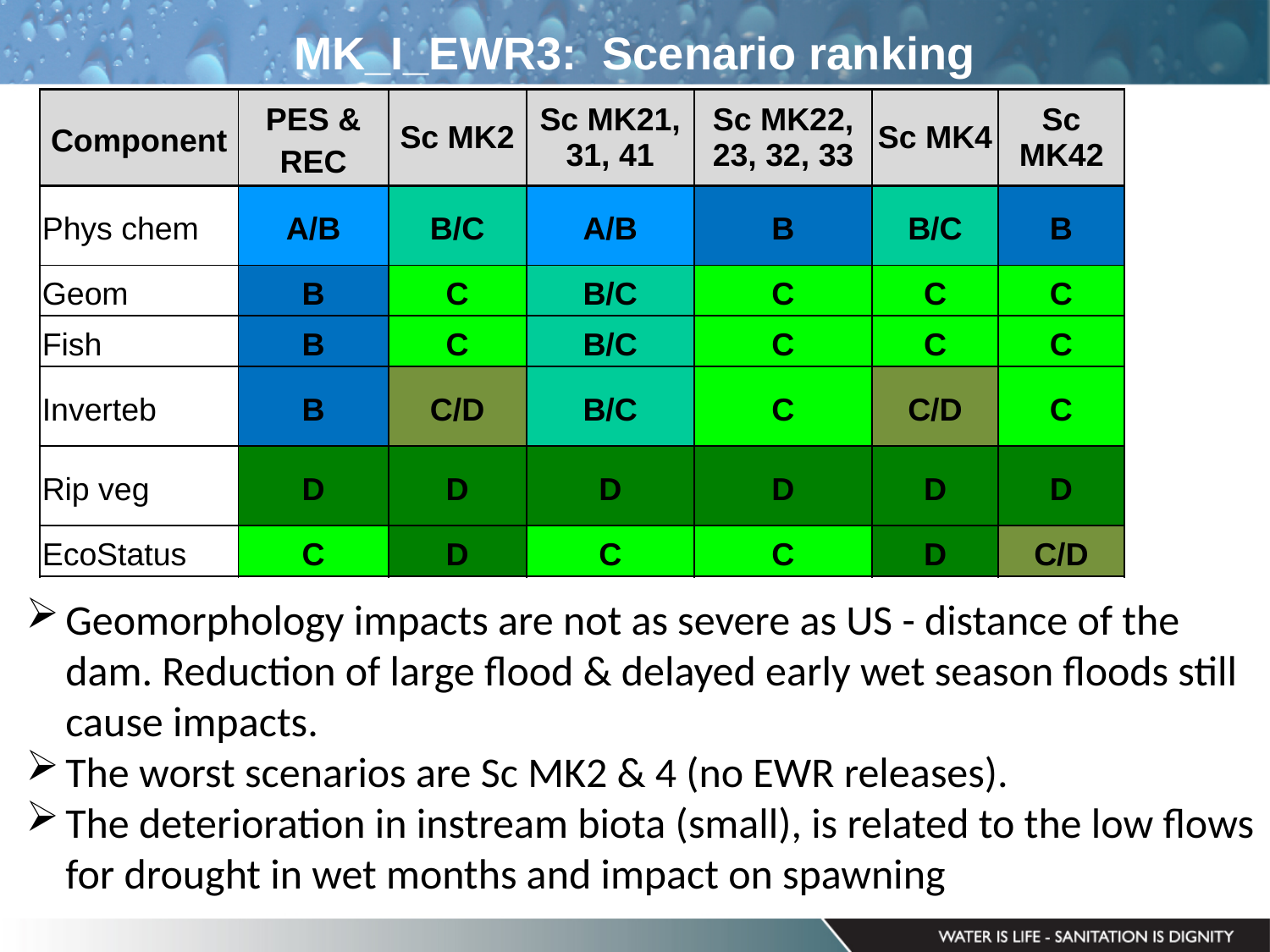

MK_I_EWR3:  Scenario ranking
| Component | PES & REC | Sc MK2 | Sc MK21, 31, 41 | Sc MK22, 23, 32, 33 | Sc MK4 | Sc MK42 |
| --- | --- | --- | --- | --- | --- | --- |
| Phys chem | A/B | B/C | A/B | B | B/C | B |
| Geom | B | C | B/C | C | C | C |
| Fish | B | C | B/C | C | C | C |
| Inverteb | B | C/D | B/C | C | C/D | C |
| Rip veg | D | D | D | D | D | D |
| EcoStatus | C | D | C | C | D | C/D |
Geomorphology impacts are not as severe as US - distance of the dam. Reduction of large flood & delayed early wet season floods still cause impacts.
The worst scenarios are Sc MK2 & 4 (no EWR releases).
The deterioration in instream biota (small), is related to the low flows for drought in wet months and impact on spawning